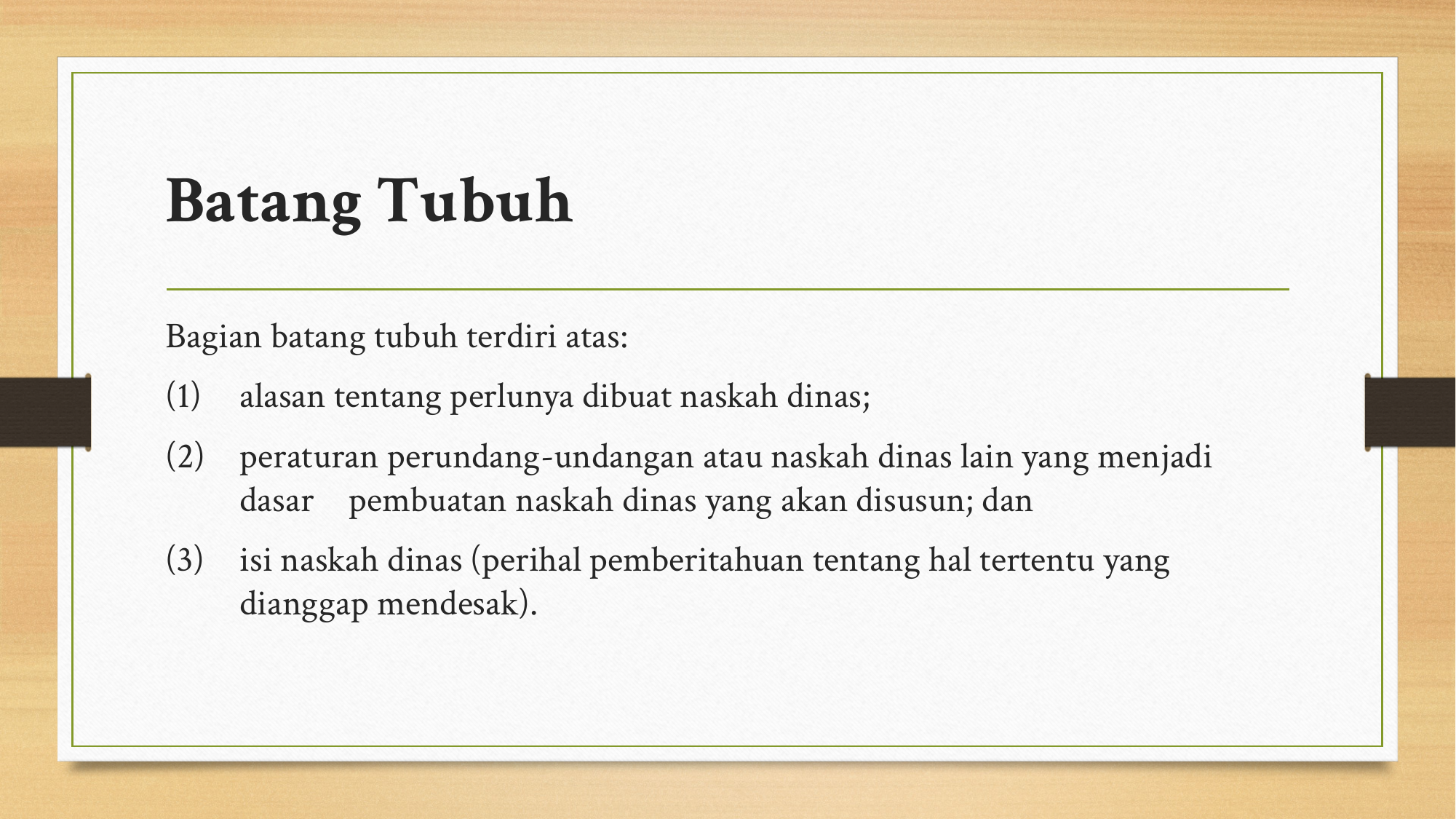

# Batang Tubuh
Bagian batang tubuh terdiri atas:
(1)	alasan tentang perlunya dibuat naskah dinas;
(2)	peraturan perundang-undangan atau naskah dinas lain yang menjadi dasar 	pembuatan naskah dinas yang akan disusun; dan
(3)	isi naskah dinas (perihal pemberitahuan tentang hal tertentu yang dianggap mendesak).